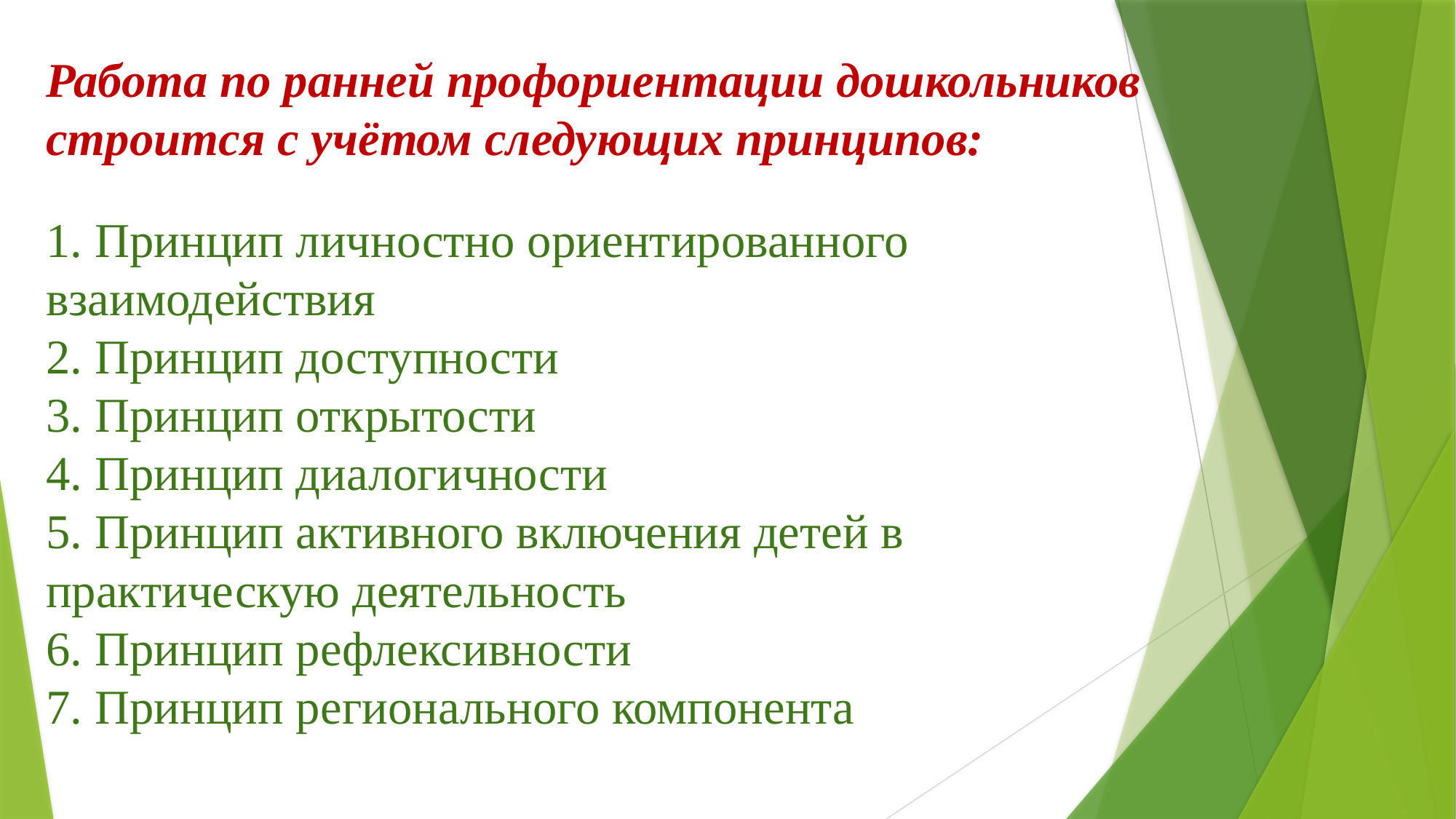

# Работа по ранней профориентации дошкольников строится с учётом следующих принципов: 1. Принцип личностно ориентированного взаимодействия 2. Принцип доступности 3. Принцип открытости 4. Принцип диалогичности 5. Принцип активного включения детей в практическую деятельность 6. Принцип рефлексивности 7. Принцип регионального компонента